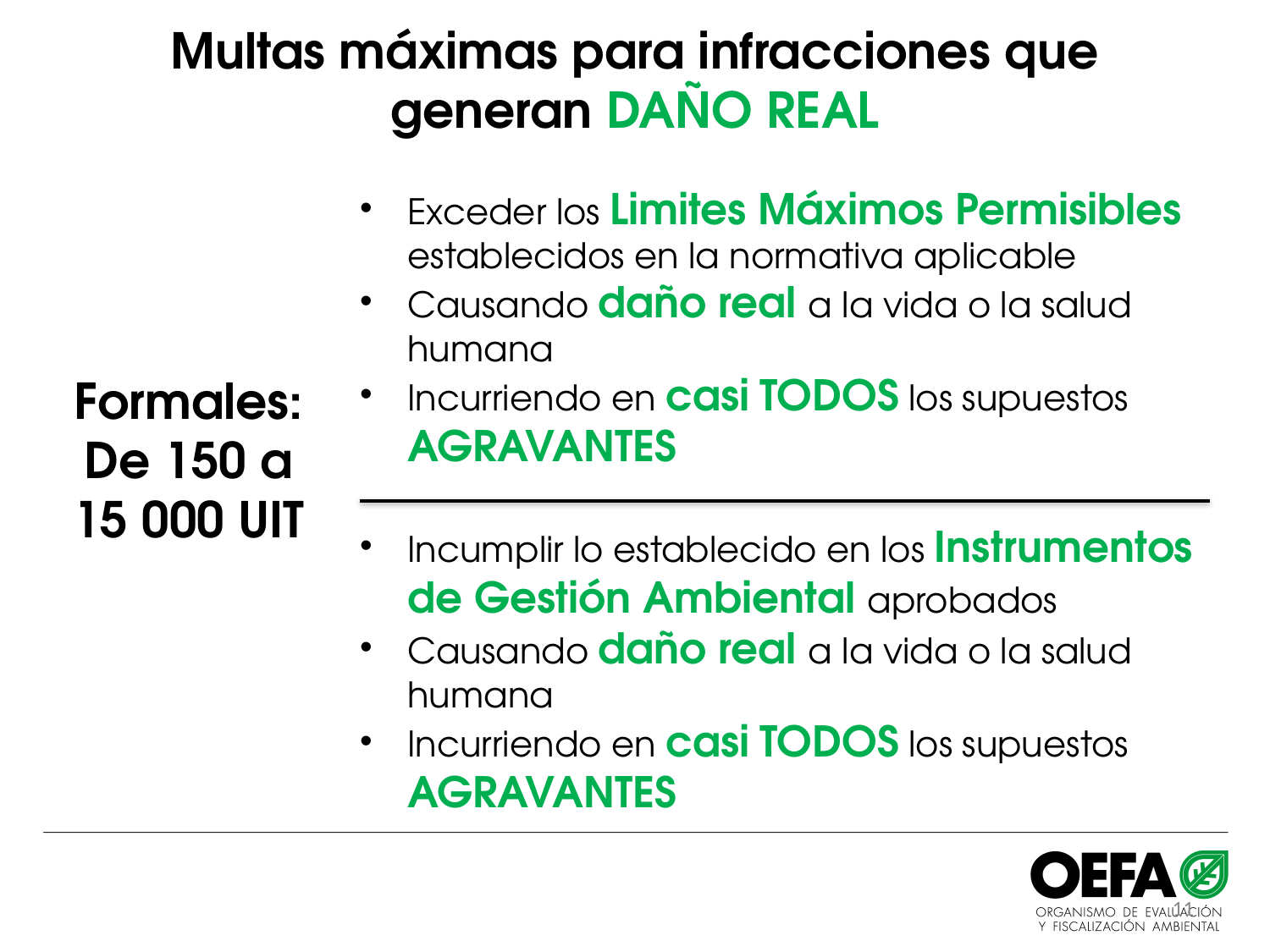

Multas máximas para infracciones que generan DAÑO REAL
Exceder los Limites Máximos Permisibles establecidos en la normativa aplicable
Causando daño real a la vida o la salud humana
Incurriendo en casi TODOS los supuestos AGRAVANTES
Formales:
De 150 a
15 000 UIT
Incumplir lo establecido en los Instrumentos de Gestión Ambiental aprobados
Causando daño real a la vida o la salud humana
Incurriendo en casi TODOS los supuestos AGRAVANTES
11